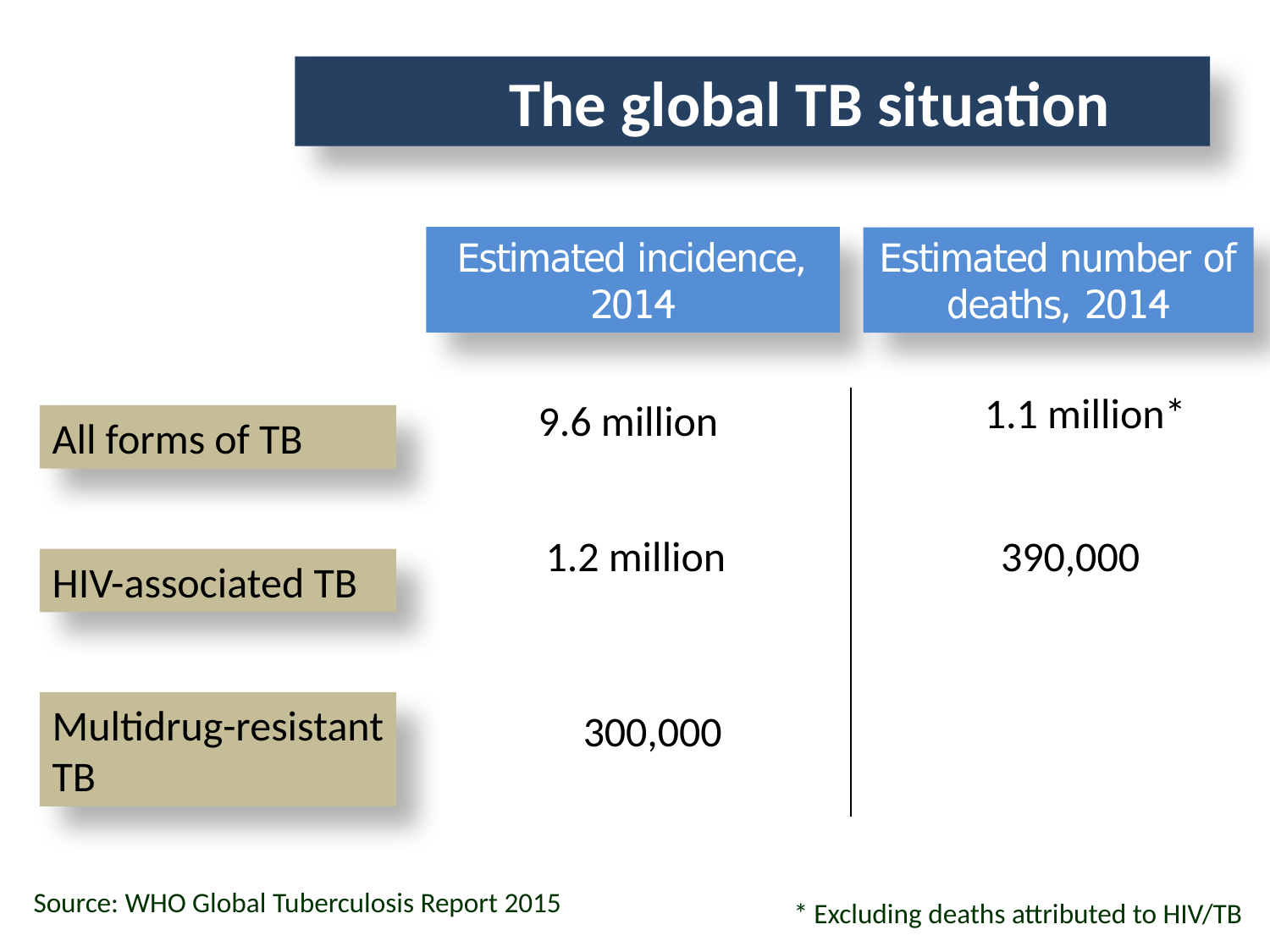

The global TB situation
Estimated incidence, 2014
Estimated number of deaths, 2014
    1.1 million*
9.6 million

All forms of TB
  1.2 million

390,000
HIV-associated TB
Multidrug-resistant TB
Source: WHO Global Tuberculosis Report 2015
300,000
* Excluding deaths attributed to HIV/TB